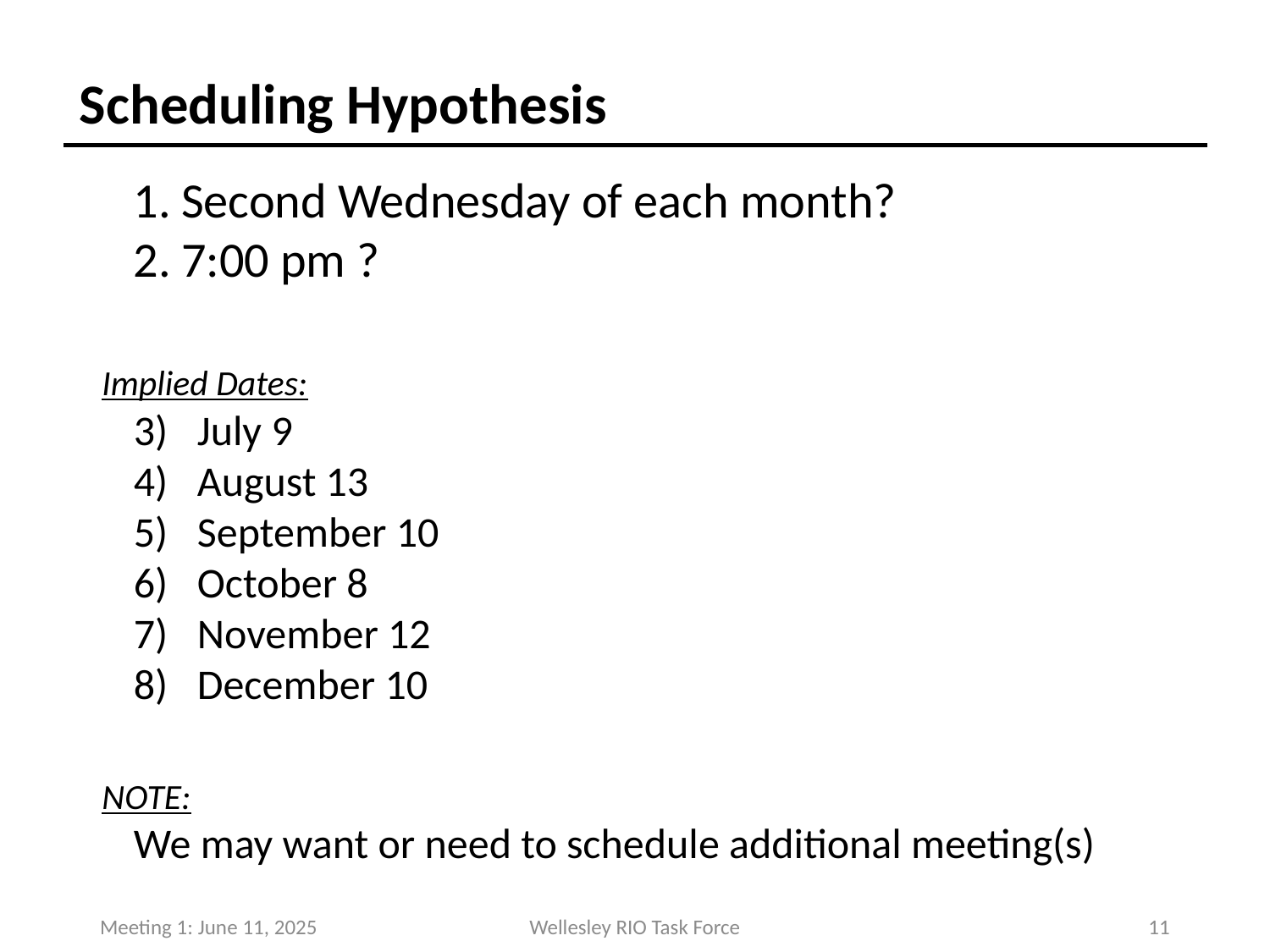

# Scheduling Hypothesis
Second Wednesday of each month?
7:00 pm ?

Implied Dates:
July 9
August 13
September 10
October 8
November 12
December 10

NOTE:
We may want or need to schedule additional meeting(s)

Meeting 1: June 11, 2025
Wellesley RIO Task Force
11